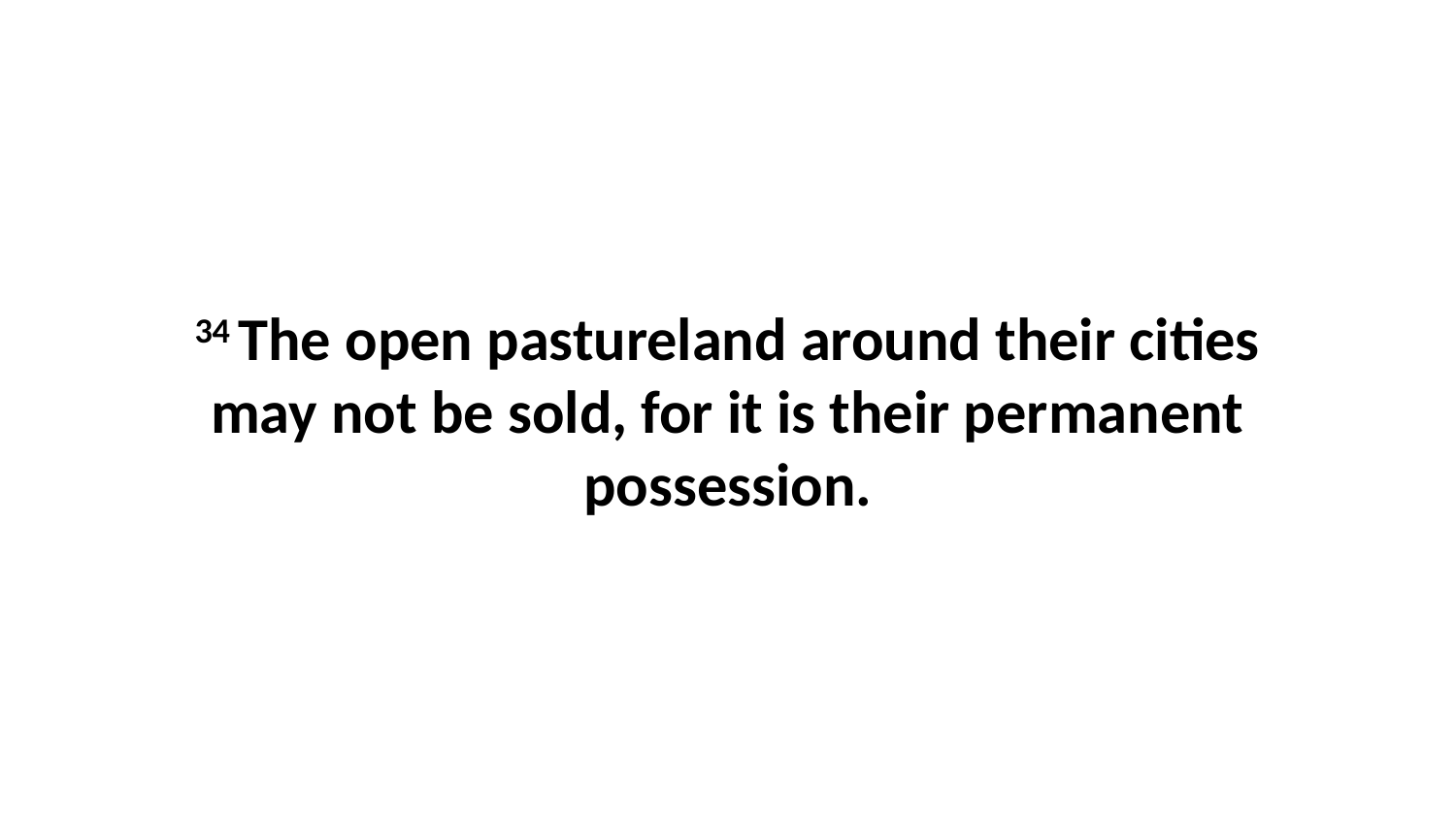

34 The open pastureland around their cities may not be sold, for it is their permanent possession.